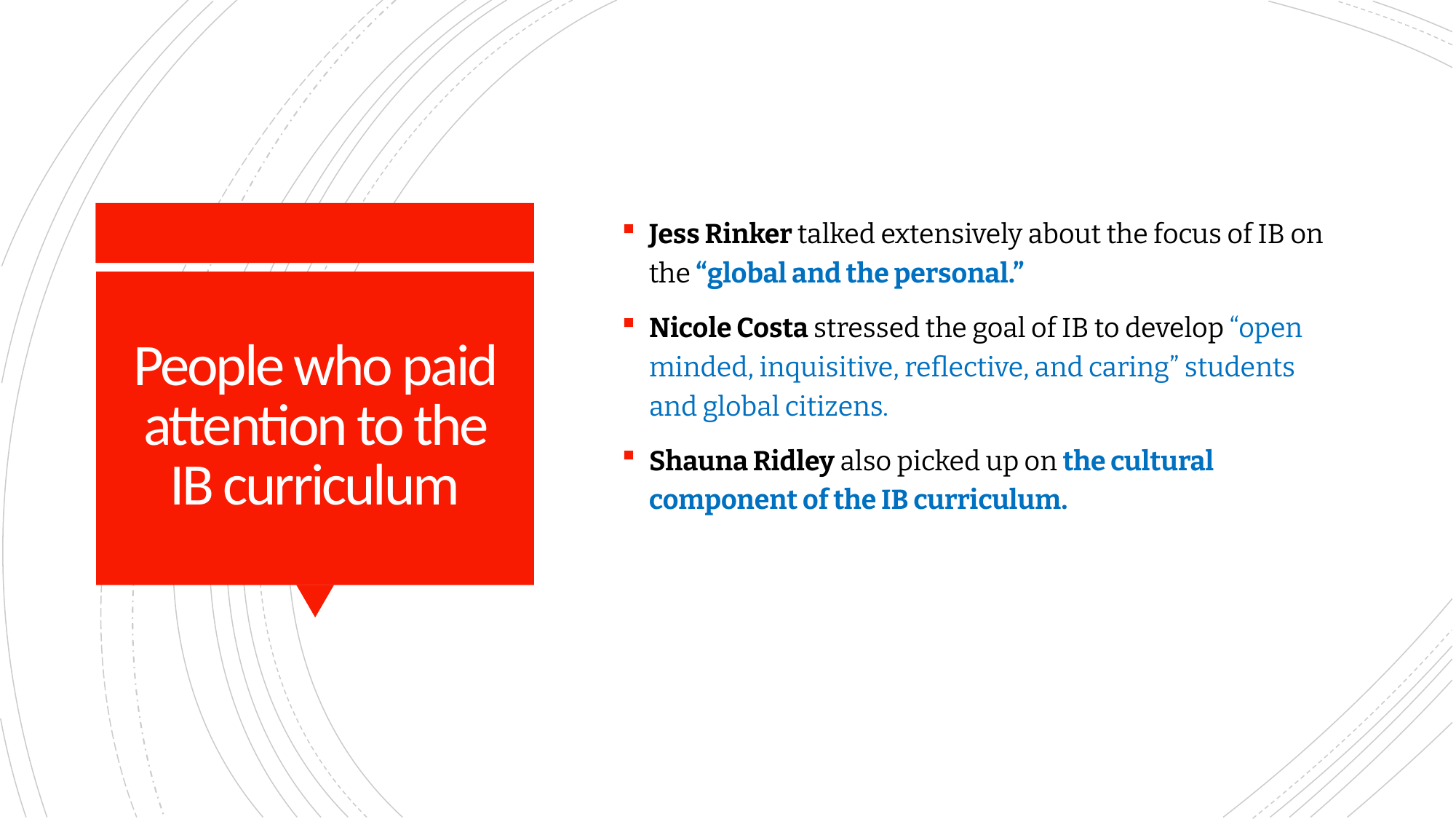

Jess Rinker talked extensively about the focus of IB on the “global and the personal.”
Nicole Costa stressed the goal of IB to develop “open minded, inquisitive, reflective, and caring” students and global citizens.
Shauna Ridley also picked up on the cultural component of the IB curriculum.

# People who paid attention to the IB curriculum